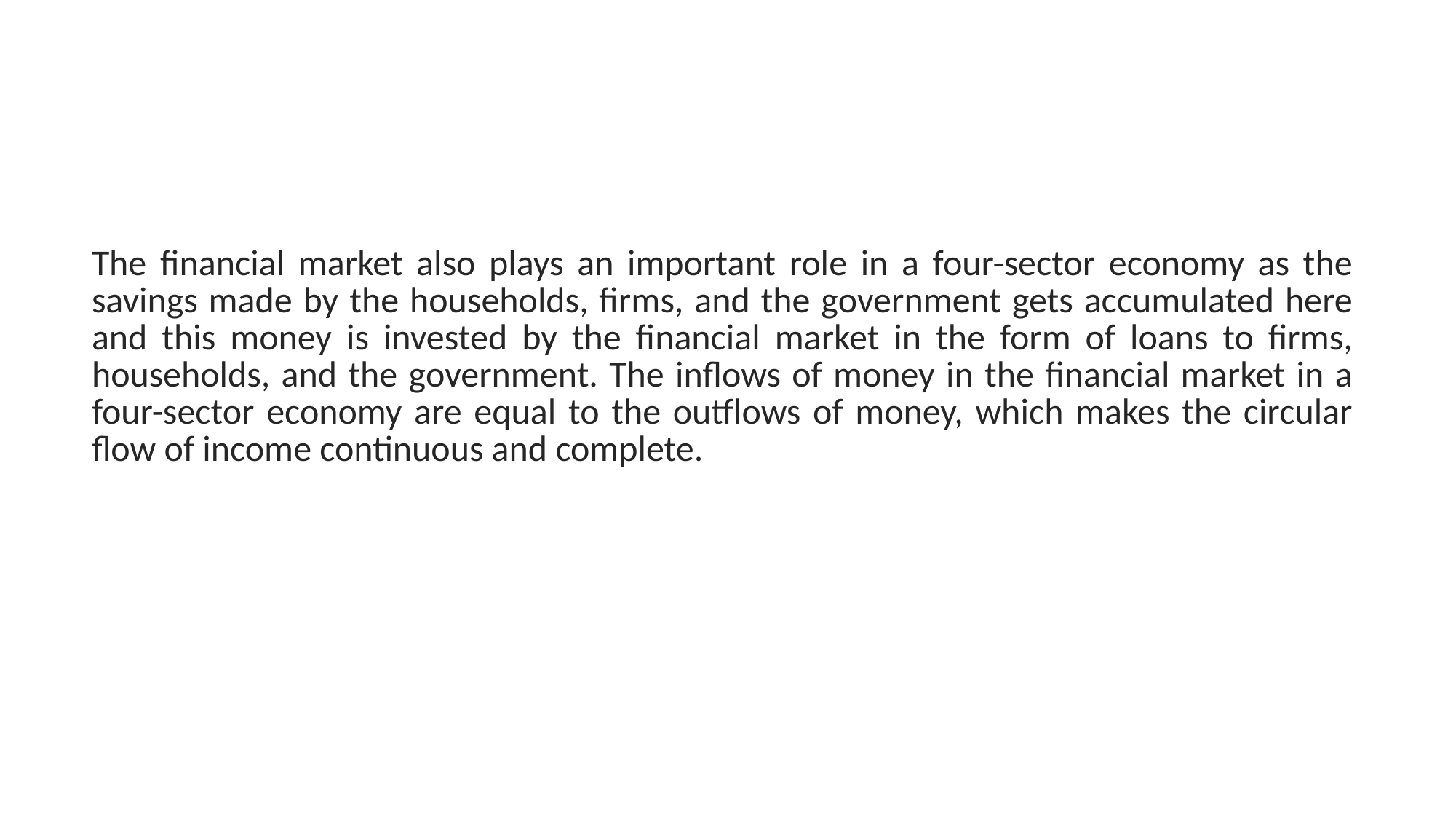

#
The financial market also plays an important role in a four-sector economy as the savings made by the households, firms, and the government gets accumulated here and this money is invested by the financial market in the form of loans to firms, households, and the government. The inflows of money in the financial market in a four-sector economy are equal to the outflows of money, which makes the circular flow of income continuous and complete.